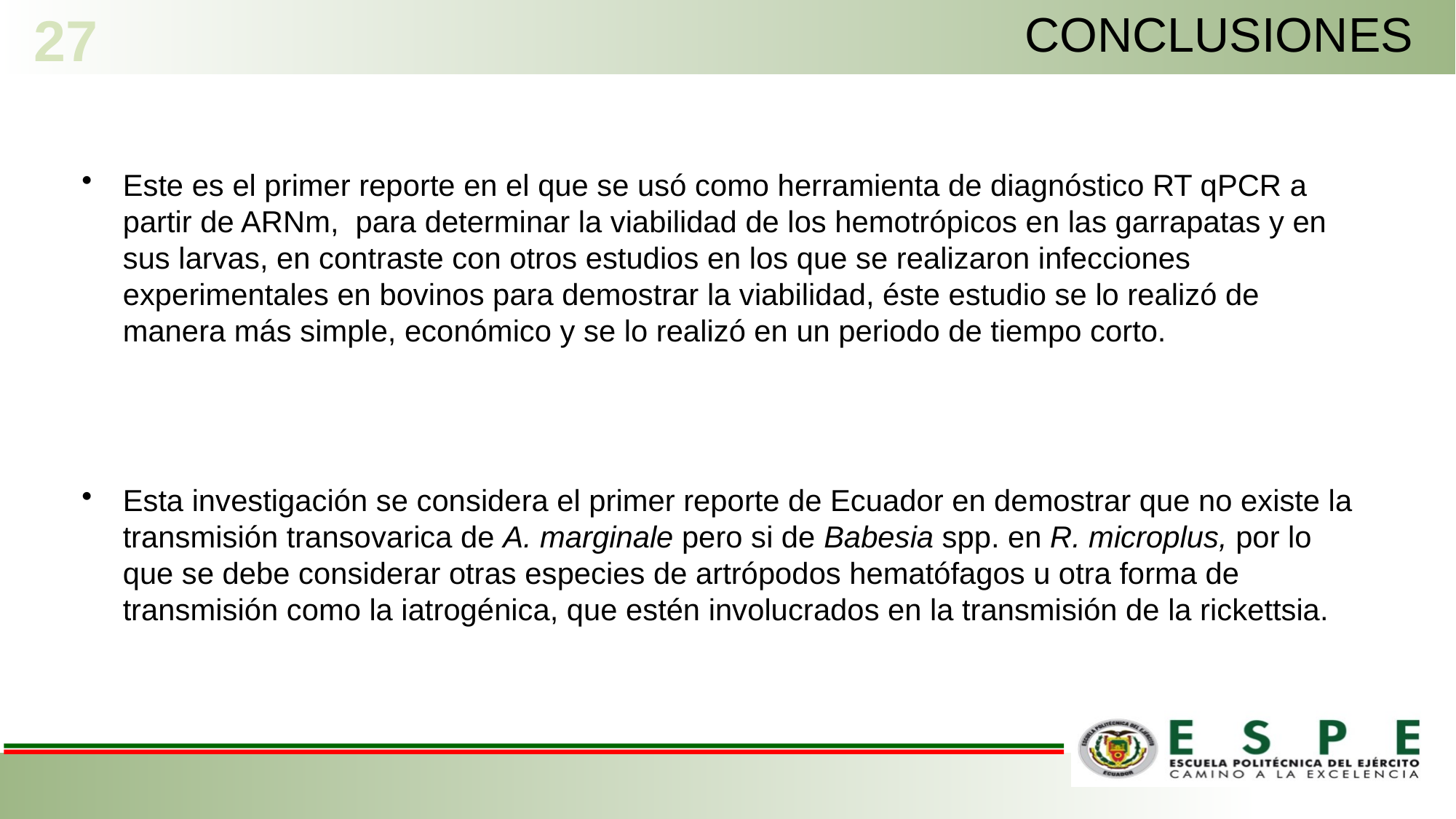

27
CONCLUSIONES

Este es el primer reporte en el que se usó como herramienta de diagnóstico RT qPCR a partir de ARNm,  para determinar la viabilidad de los hemotrópicos en las garrapatas y en sus larvas, en contraste con otros estudios en los que se realizaron infecciones experimentales en bovinos para demostrar la viabilidad, éste estudio se lo realizó de manera más simple, económico y se lo realizó en un periodo de tiempo corto.

Esta investigación se considera el primer reporte de Ecuador en demostrar que no existe la transmisión transovarica de A. marginale pero si de Babesia spp. en R. microplus, por lo que se debe considerar otras especies de artrópodos hematófagos u otra forma de transmisión como la iatrogénica, que estén involucrados en la transmisión de la rickettsia.